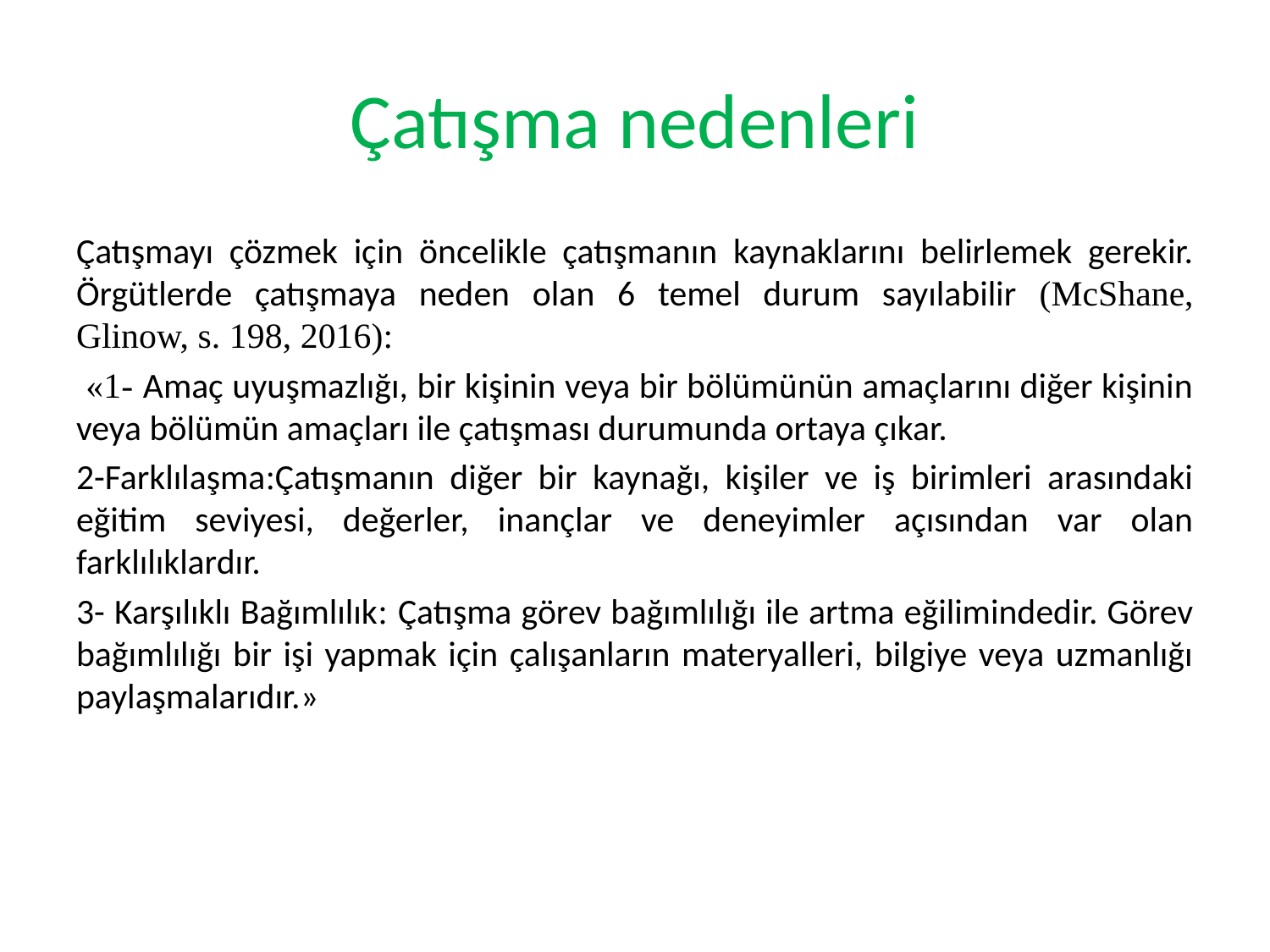

# Çatışma nedenleri
Çatışmayı çözmek için öncelikle çatışmanın kaynaklarını belirlemek gerekir. Örgütlerde çatışmaya neden olan 6 temel durum sayılabilir (McShane, Glinow, s. 198, 2016):
 «1- Amaç uyuşmazlığı, bir kişinin veya bir bölümünün amaçlarını diğer kişinin veya bölümün amaçları ile çatışması durumunda ortaya çıkar.
2-Farklılaşma:Çatışmanın diğer bir kaynağı, kişiler ve iş birimleri arasındaki eğitim seviyesi, değerler, inançlar ve deneyimler açısından var olan farklılıklardır.
3- Karşılıklı Bağımlılık: Çatışma görev bağımlılığı ile artma eğilimindedir. Görev bağımlılığı bir işi yapmak için çalışanların materyalleri, bilgiye veya uzmanlığı paylaşmalarıdır.»